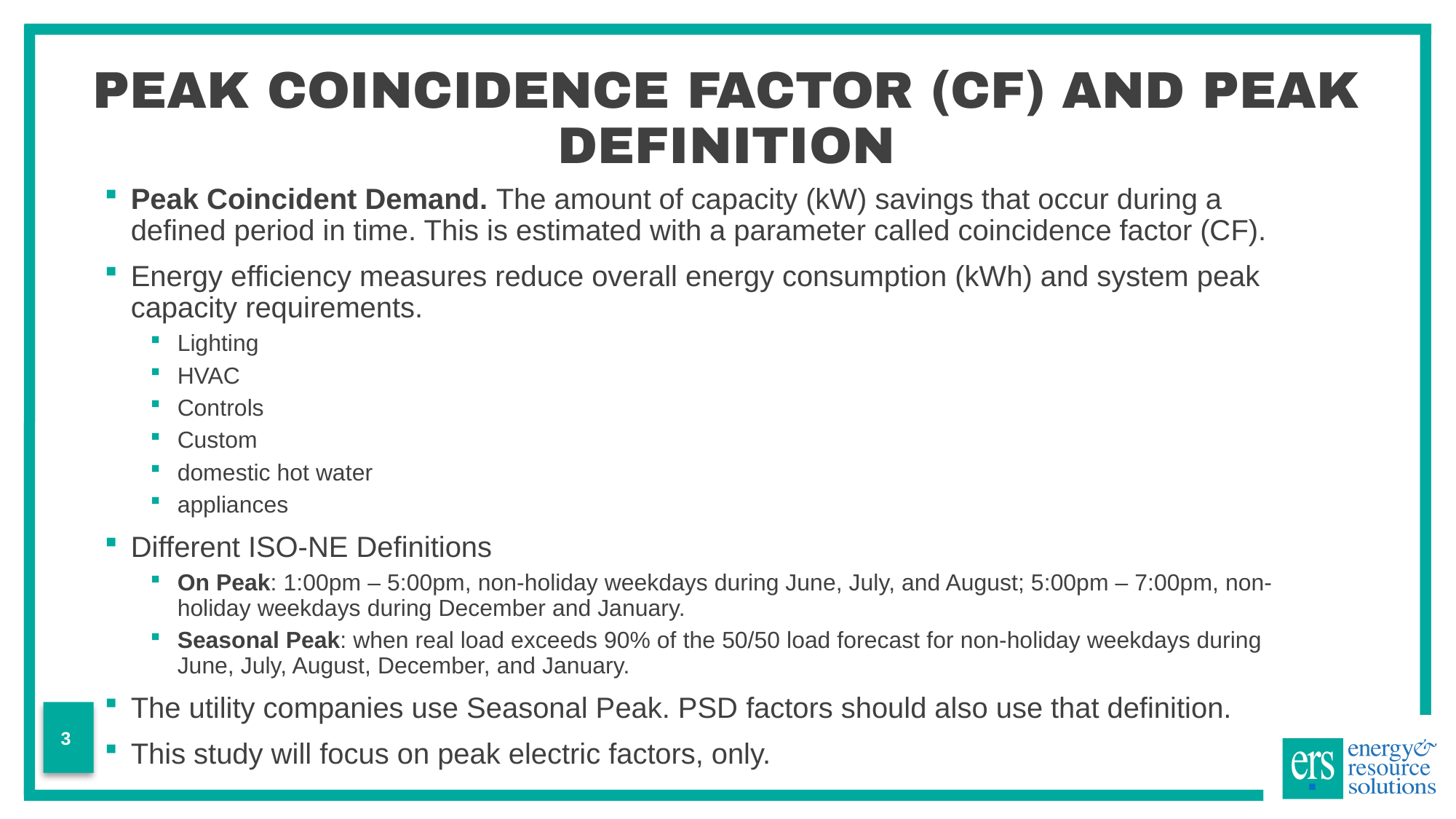

# Peak Coincidence Factor (CF) and Peak Definition
Peak Coincident Demand. The amount of capacity (kW) savings that occur during a defined period in time. This is estimated with a parameter called coincidence factor (CF).
Energy efficiency measures reduce overall energy consumption (kWh) and system peak capacity requirements.
Lighting
HVAC
Controls
Custom
domestic hot water
appliances
Different ISO-NE Definitions
On Peak: 1:00pm – 5:00pm, non-holiday weekdays during June, July, and August; 5:00pm – 7:00pm, non-holiday weekdays during December and January.
Seasonal Peak: when real load exceeds 90% of the 50/50 load forecast for non-holiday weekdays during June, July, August, December, and January.
The utility companies use Seasonal Peak. PSD factors should also use that definition.
This study will focus on peak electric factors, only.

3